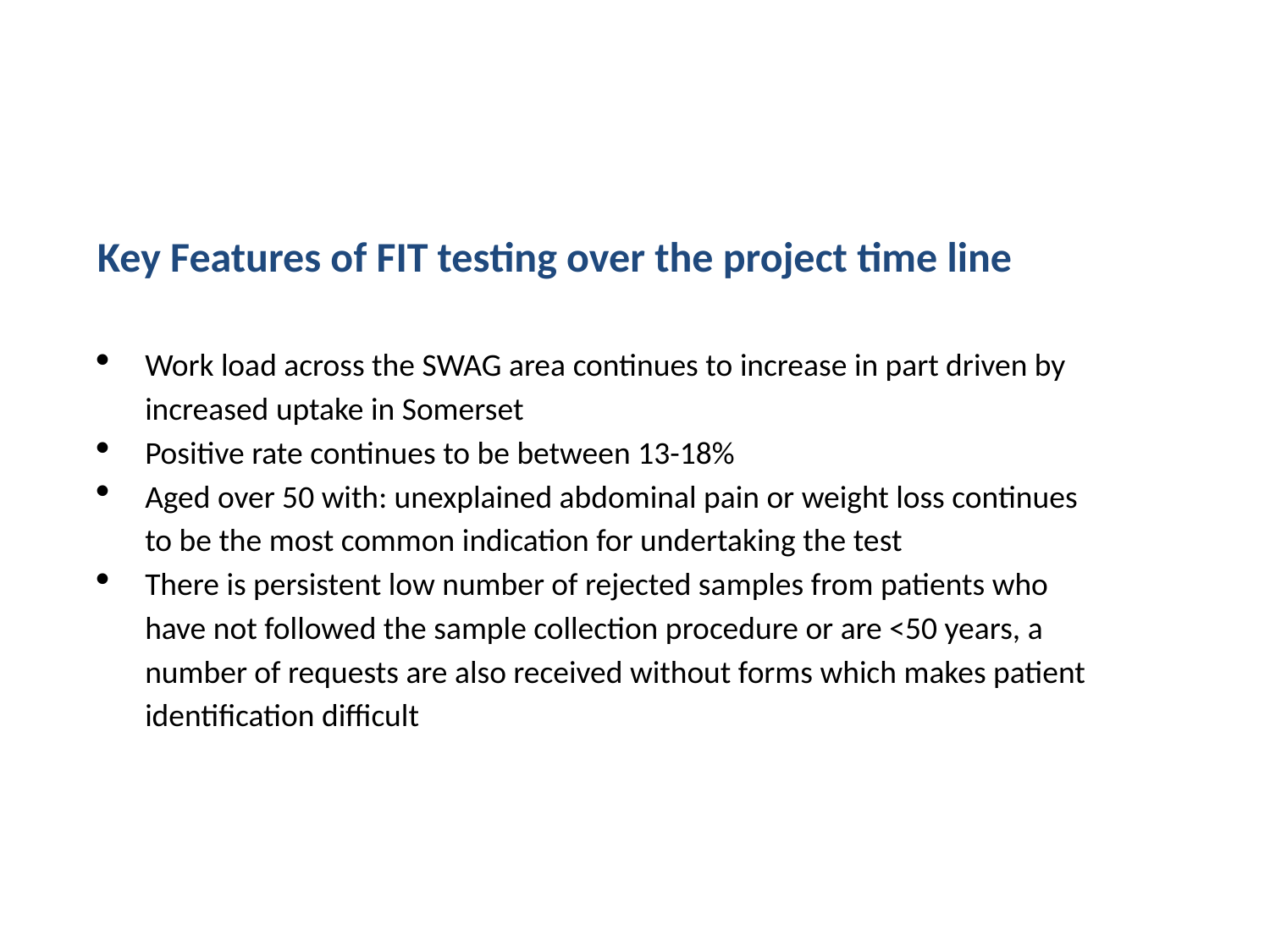

Key Features of FIT testing over the project time line

Work load across the SWAG area continues to increase in part driven by increased uptake in Somerset
Positive rate continues to be between 13-18%
Aged over 50 with: unexplained abdominal pain or weight loss continues to be the most common indication for undertaking the test
There is persistent low number of rejected samples from patients who have not followed the sample collection procedure or are <50 years, a number of requests are also received without forms which makes patient identification difficult